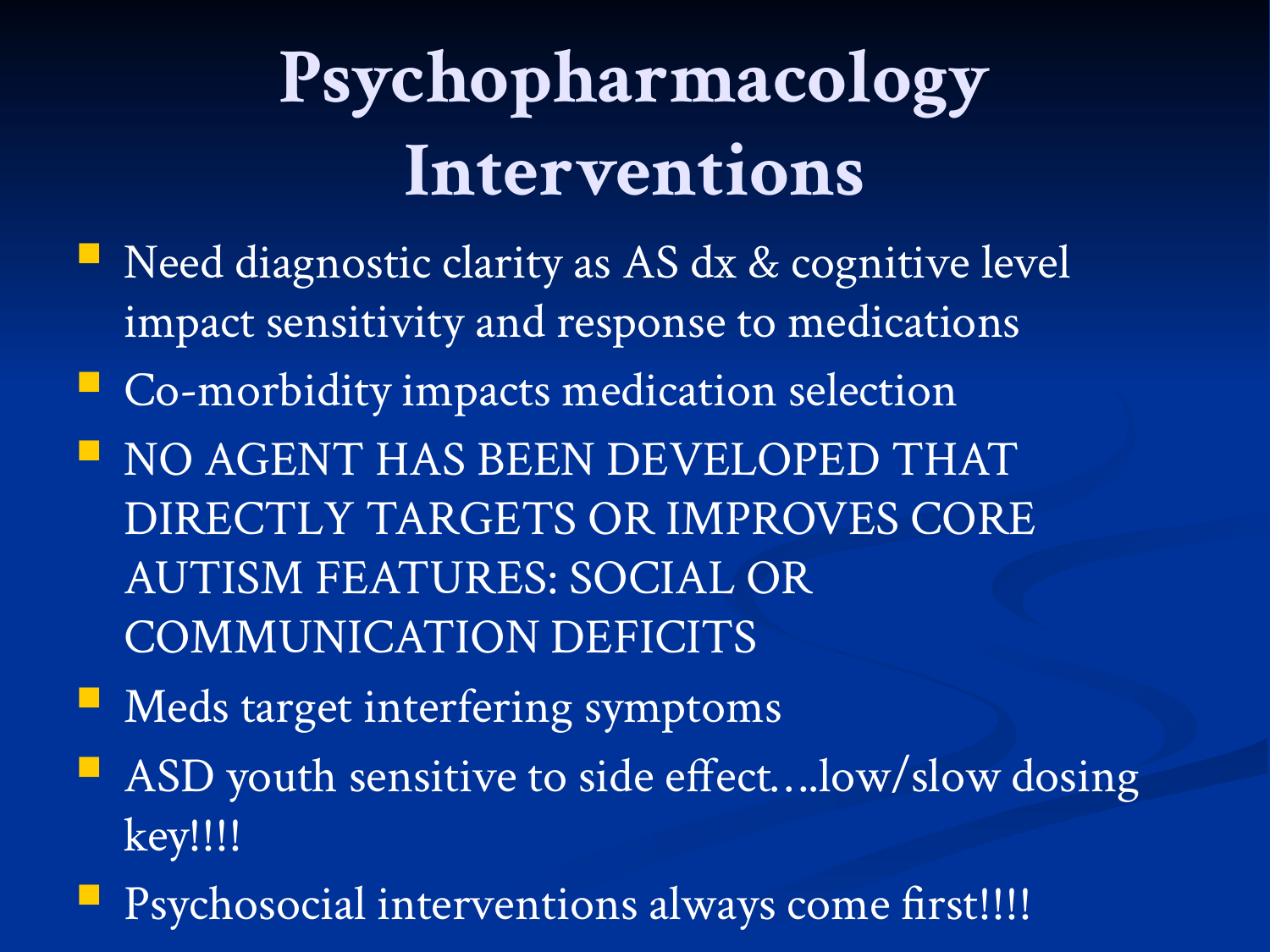

# Psychopharmacology Interventions
Need diagnostic clarity as AS dx & cognitive level impact sensitivity and response to medications
Co-morbidity impacts medication selection
NO AGENT HAS BEEN DEVELOPED THAT DIRECTLY TARGETS OR IMPROVES CORE AUTISM FEATURES: SOCIAL OR COMMUNICATION DEFICITS
Meds target interfering symptoms
ASD youth sensitive to side effect….low/slow dosing key!!!!
Psychosocial interventions always come first!!!!